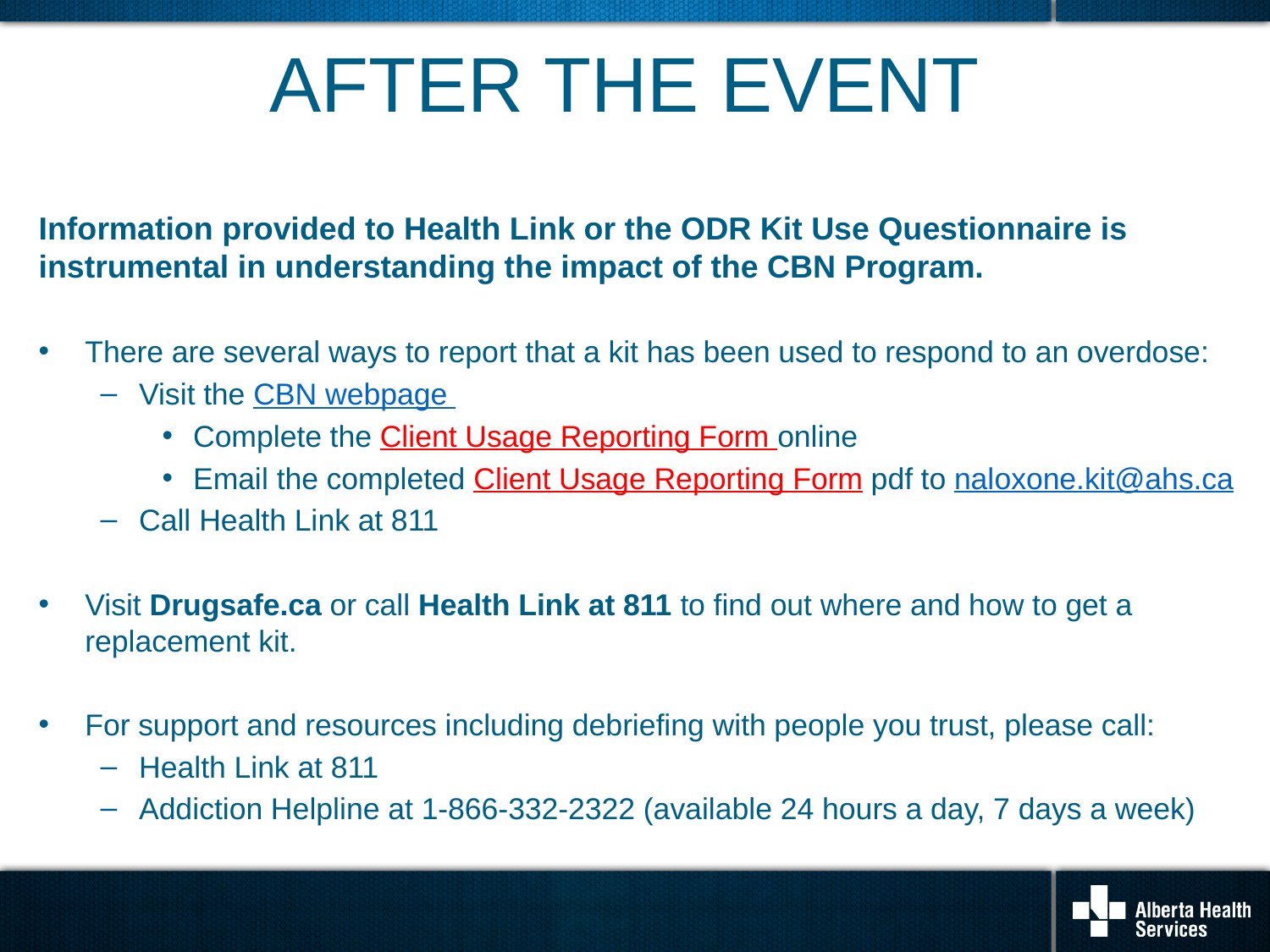

# AFTER THE EVENT
Information provided to Health Link or the ODR Kit Use Questionnaire is instrumental in understanding the impact of the CBN Program.

There are several ways to report that a kit has been used to respond to an overdose:
Visit the CBN webpage
Complete the Client Usage Reporting Form online
Email the completed Client Usage Reporting Form pdf to naloxone.kit@ahs.ca
Call Health Link at 811

Visit Drugsafe.ca or call Health Link at 811 to find out where and how to get a replacement kit.

For support and resources including debriefing with people you trust, please call:
Health Link at 811
Addiction Helpline at 1-866-332-2322 (available 24 hours a day, 7 days a week)